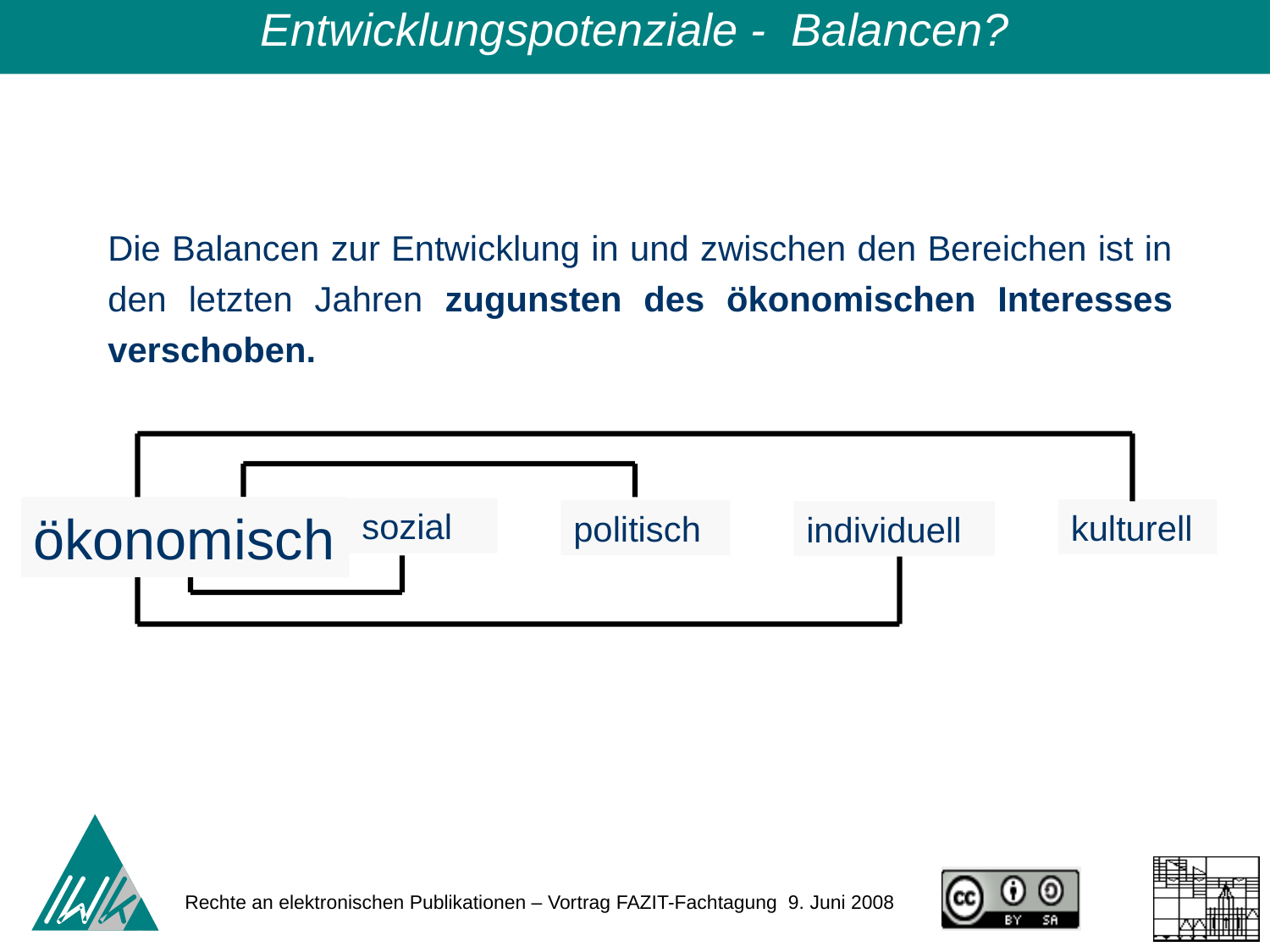

Entwicklungspotenziale -  Balancen?
Die Balancen zur Entwicklung in und zwischen den Bereichen ist in den letzten Jahren zugunsten des ökonomischen Interesses verschoben.

ökonomisch
sozial
kulturell
politisch
individuell